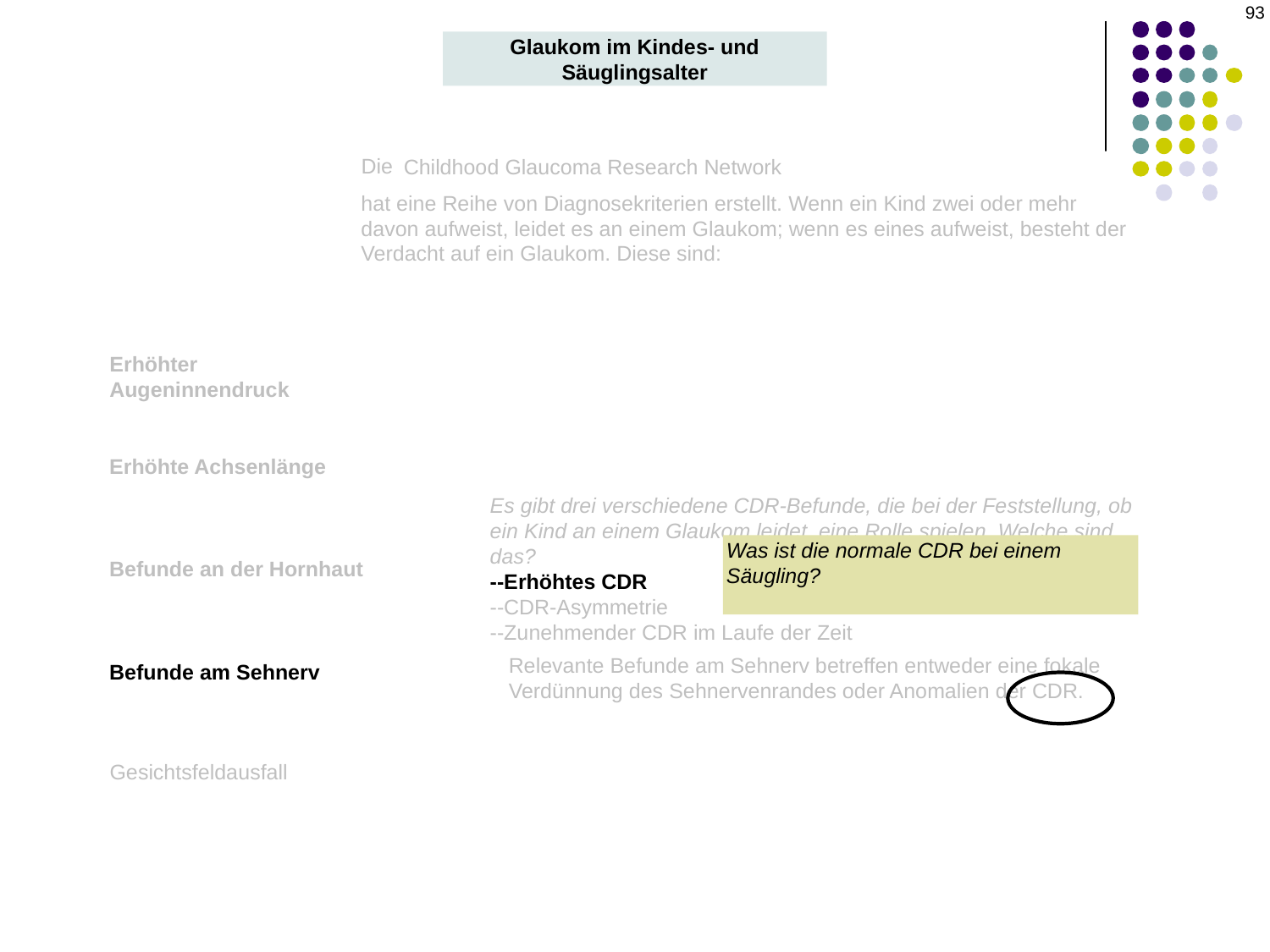

93
Glaukom im Kindes- und Säuglingsalter
Die

Childhood Glaucoma Research Network
hat eine Reihe von Diagnosekriterien erstellt. Wenn ein Kind zwei oder mehr davon aufweist, leidet es an einem Glaukom; wenn es eines aufweist, besteht der Verdacht auf ein Glaukom. Diese sind:
Erhöhter Augeninnendruck
Erhöhte Achsenlänge
Es gibt drei verschiedene CDR-Befunde, die bei der Feststellung, ob ein Kind an einem Glaukom leidet, eine Rolle spielen. Welche sind das?
--Erhöhtes CDR
--CDR-Asymmetrie
--Zunehmender CDR im Laufe der Zeit
Was ist die normale CDR bei einem Säugling?
Nicht mehr als 0,3
Befunde an der Hornhaut
Relevante Befunde am Sehnerv betreffen entweder eine fokale Verdünnung des Sehnervenrandes oder Anomalien der CDR.
Befunde am Sehnerv

Gesichtsfeldausfall